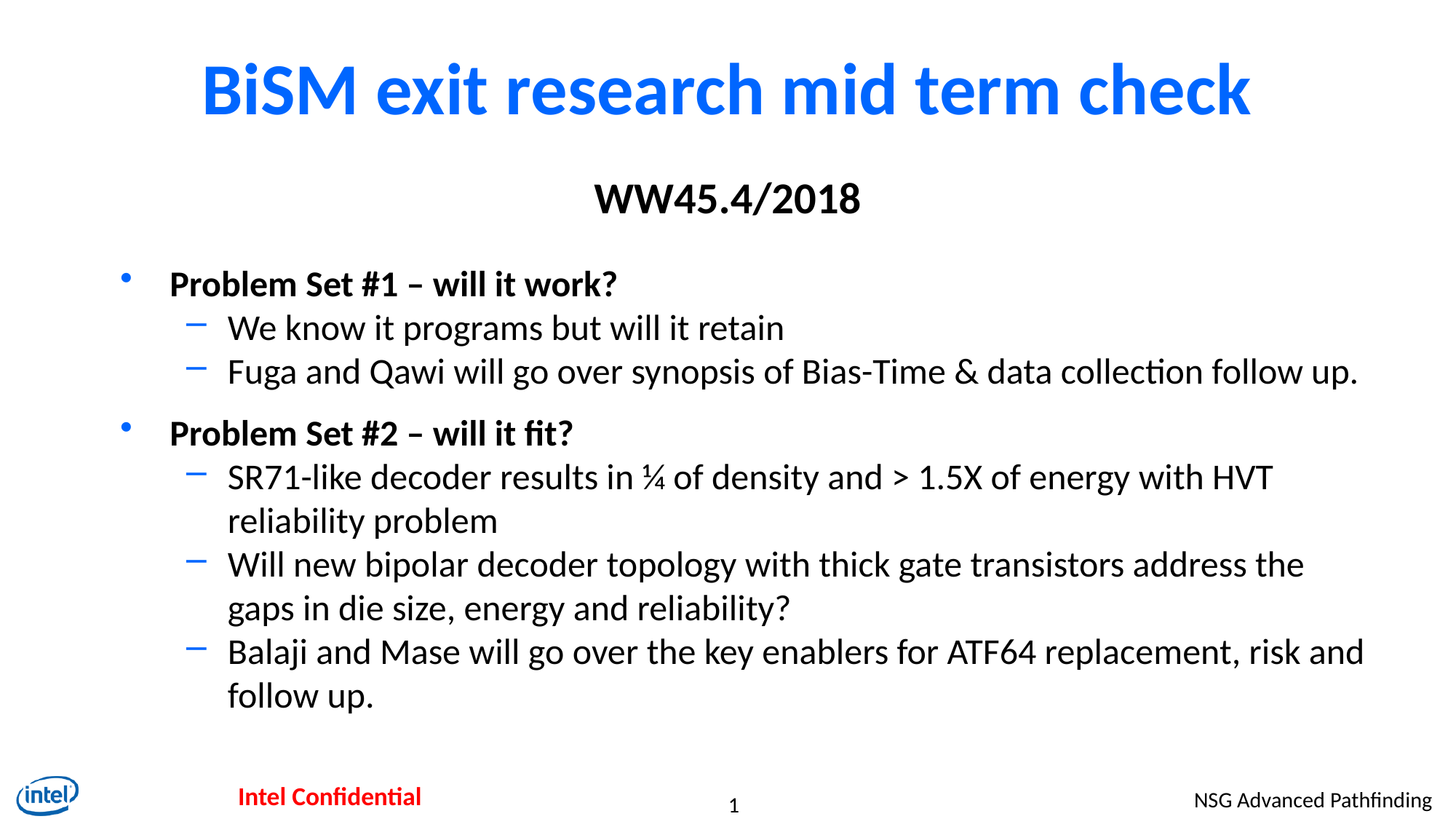

# BiSM exit research mid term check
WW45.4/2018
Problem Set #1 – will it work?
We know it programs but will it retain
Fuga and Qawi will go over synopsis of Bias-Time & data collection follow up.
Problem Set #2 – will it fit?
SR71-like decoder results in ¼ of density and > 1.5X of energy with HVT reliability problem
Will new bipolar decoder topology with thick gate transistors address the gaps in die size, energy and reliability?
Balaji and Mase will go over the key enablers for ATF64 replacement, risk and follow up.